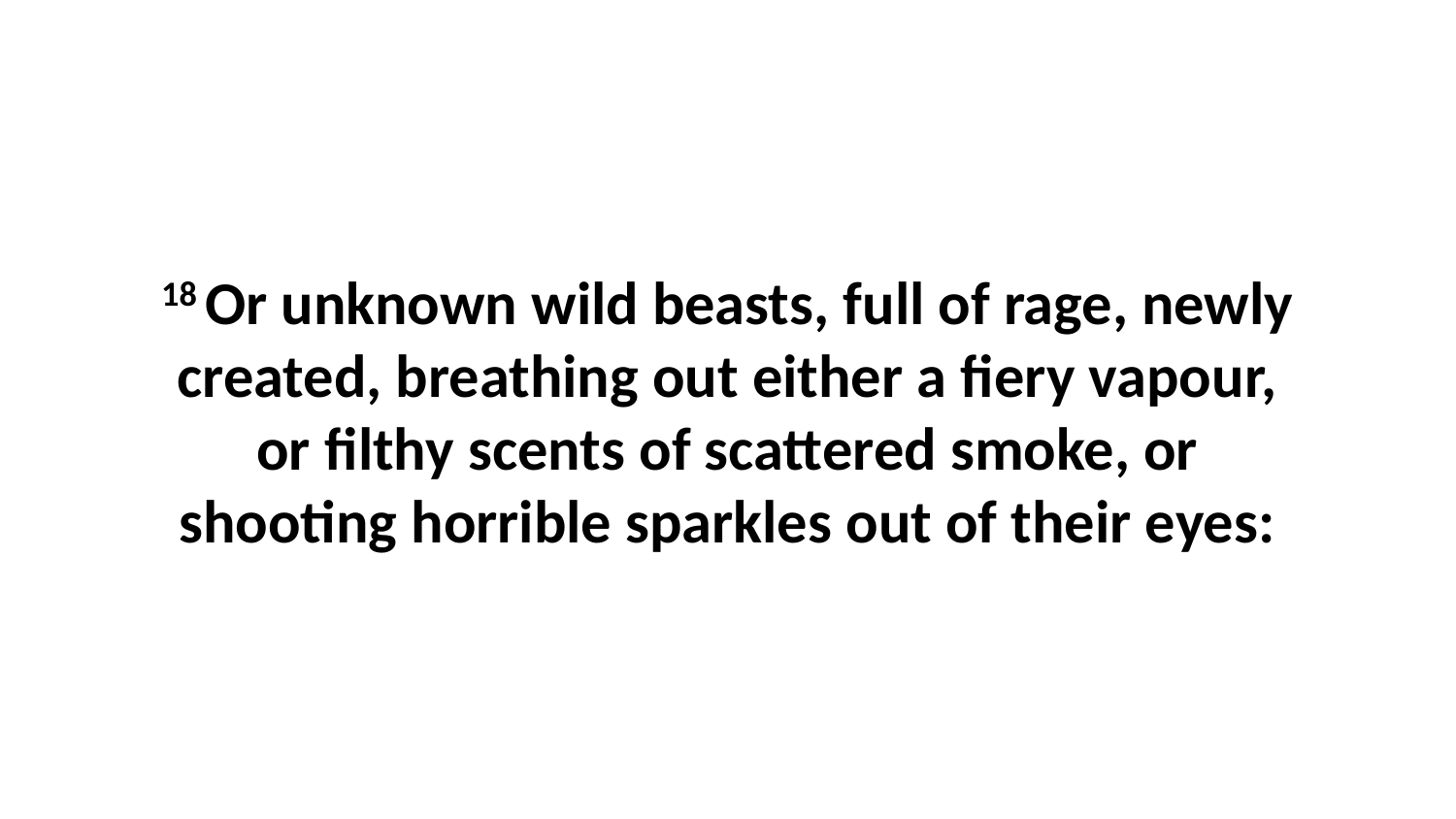

18 Or unknown wild beasts, full of rage, newly created, breathing out either a fiery vapour, or filthy scents of scattered smoke, or shooting horrible sparkles out of their eyes: